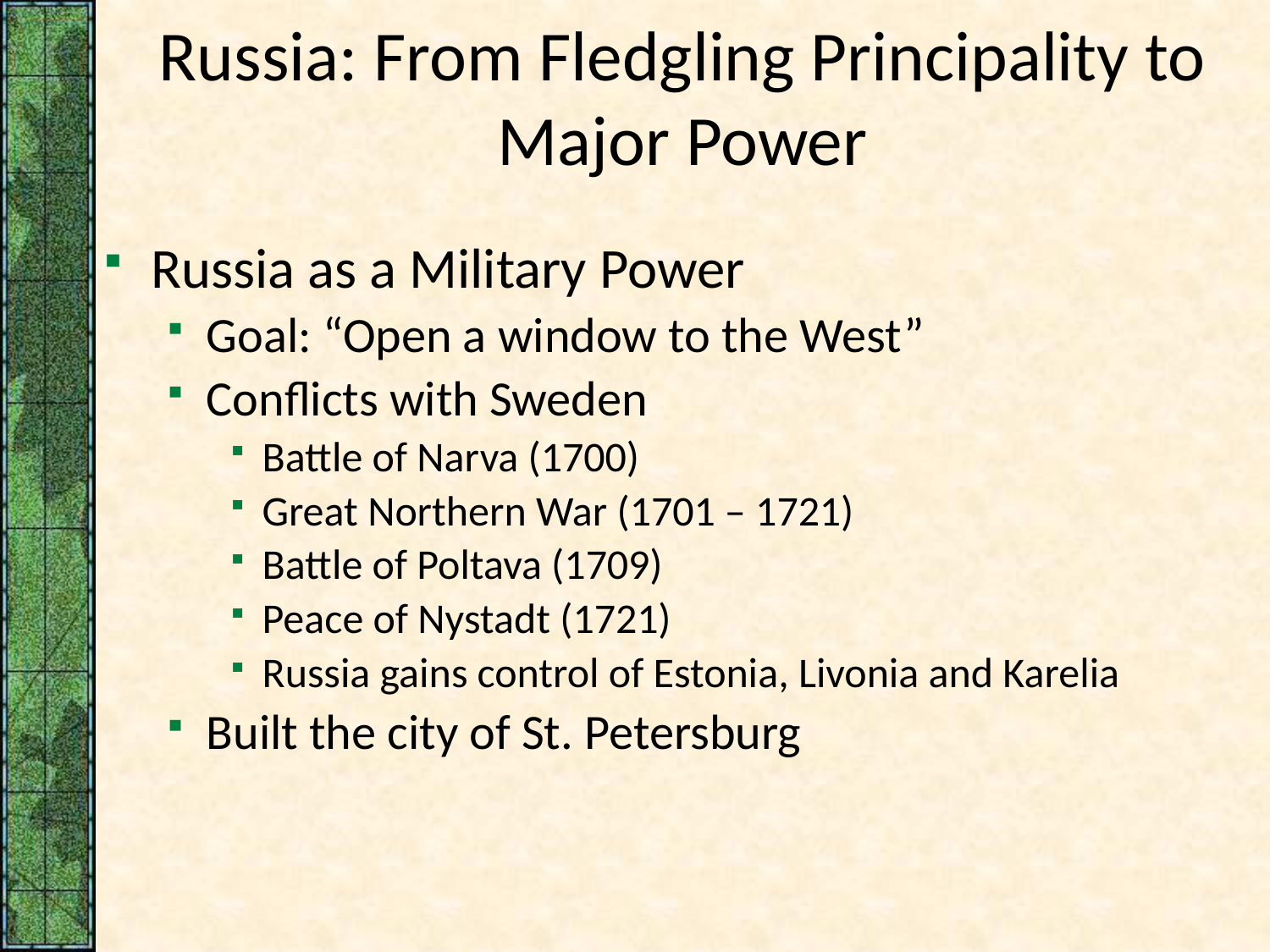

# Russia: From Fledgling Principality to Major Power
Russia as a Military Power
Goal: “Open a window to the West”
Conflicts with Sweden
Battle of Narva (1700)
Great Northern War (1701 – 1721)
Battle of Poltava (1709)
Peace of Nystadt (1721)
Russia gains control of Estonia, Livonia and Karelia
Built the city of St. Petersburg